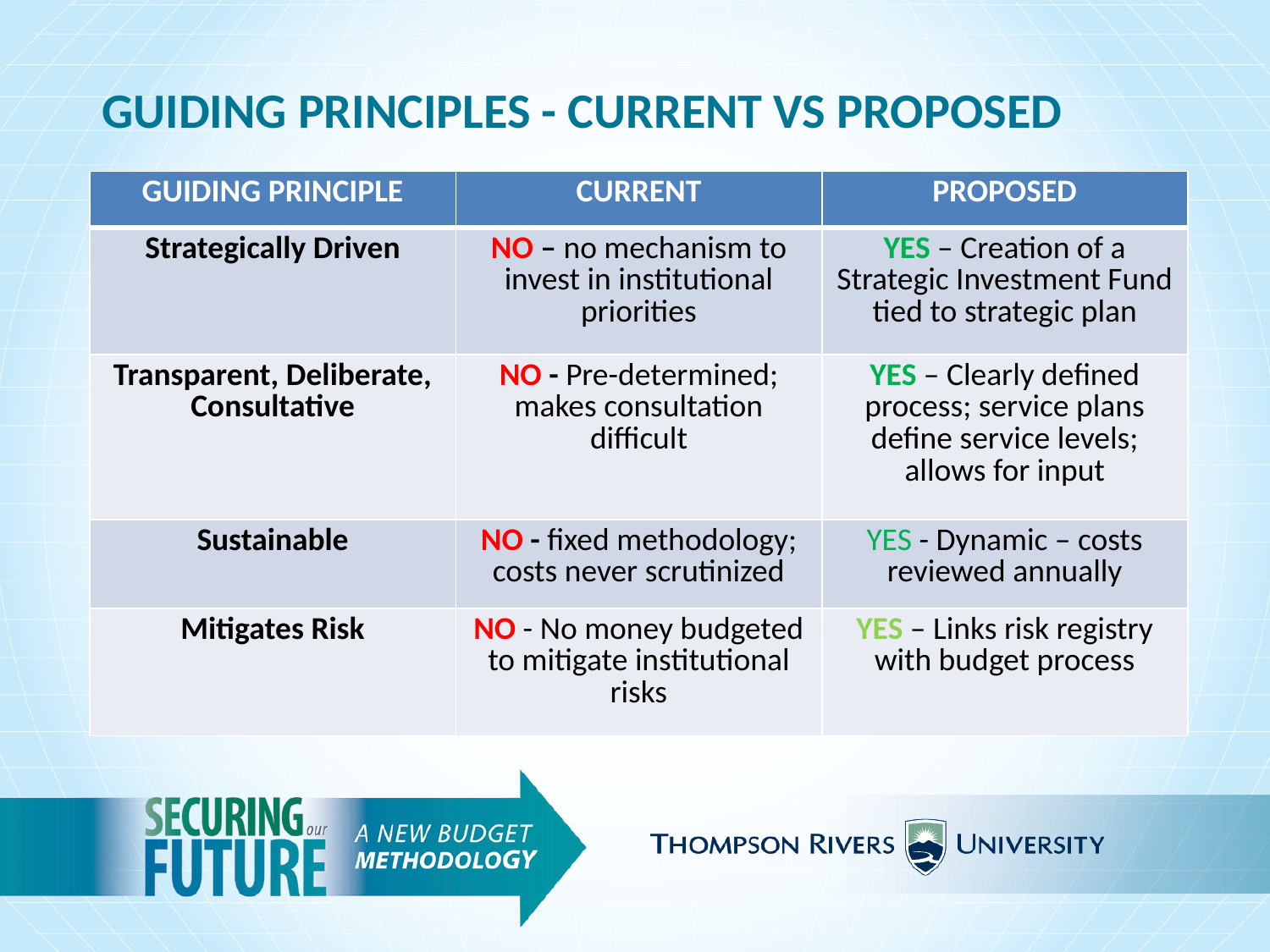

GUIDING PRINCIPLES - CURRENT VS PROPOSED
| GUIDING PRINCIPLE | CURRENT | PROPOSED |
| --- | --- | --- |
| Strategically Driven | NO – no mechanism to invest in institutional priorities | YES – Creation of a Strategic Investment Fund tied to strategic plan |
| Transparent, Deliberate, Consultative | NO - Pre-determined; makes consultation difficult | YES – Clearly defined process; service plans define service levels; allows for input |
| Sustainable | NO - fixed methodology; costs never scrutinized | YES - Dynamic – costs reviewed annually |
| Mitigates Risk | NO - No money budgeted to mitigate institutional risks | YES – Links risk registry with budget process |